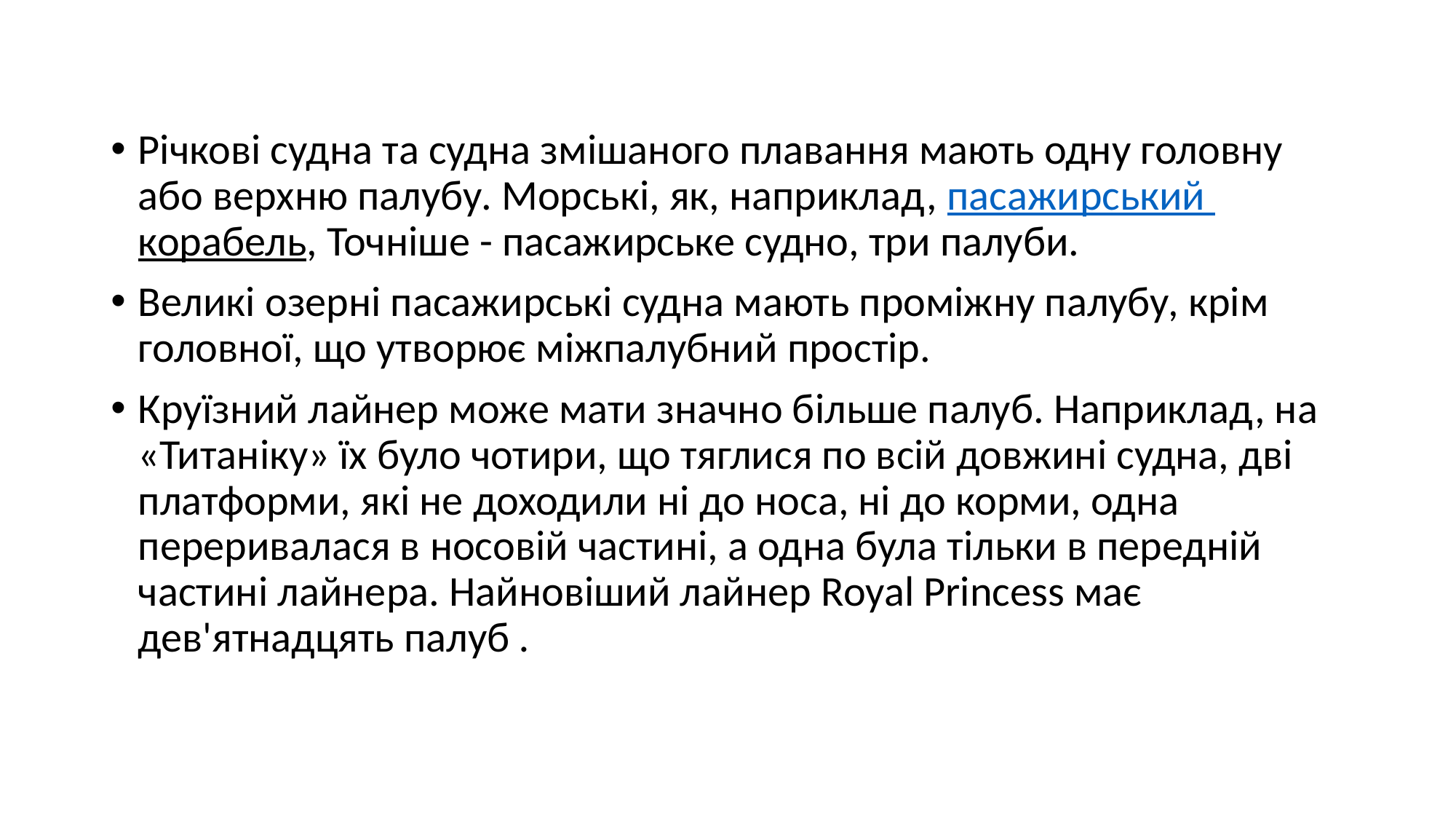

Річкові судна та судна змішаного плавання мають одну головну або верхню палубу. Морські, як, наприклад, пасажирський корабель, Точніше - пасажирське судно, три палуби.
Великі озерні пасажирські судна мають проміжну палубу, крім головної, що утворює міжпалубний простір.
Круїзний лайнер може мати значно більше палуб. Наприклад, на «Титаніку» їх було чотири, що тяглися по всій довжині судна, дві платформи, які не доходили ні до носа, ні до корми, одна переривалася в носовій частині, а одна була тільки в передній частині лайнера. Найновіший лайнер Royal Princess має дев'ятнадцять палуб .